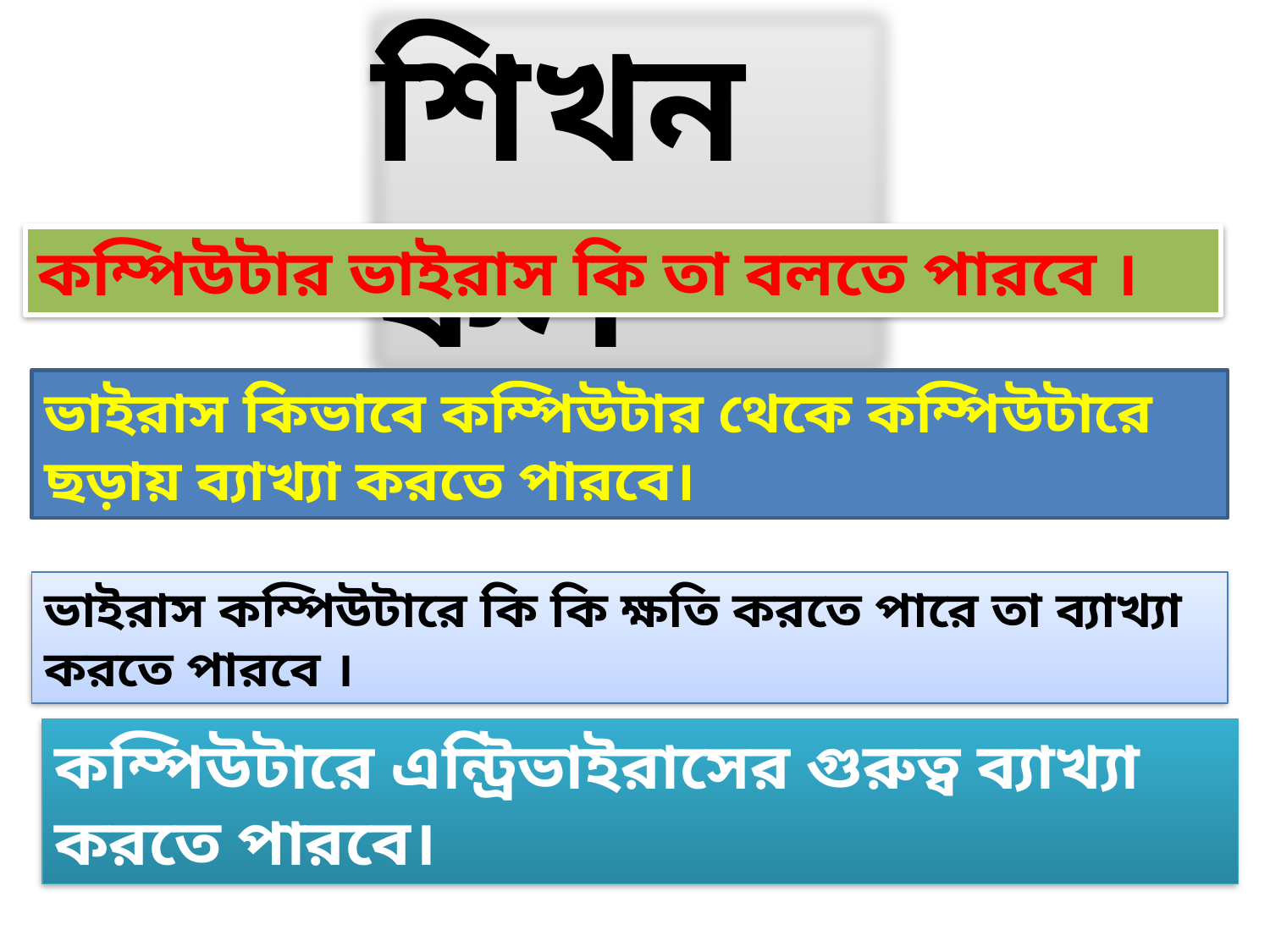

শিখন ফল
কম্পিউটার ভাইরাস কি তা বলতে পারবে ।
ভাইরাস কিভাবে কম্পিউটার থেকে কম্পিউটারে ছড়ায় ব্যাখ্যা করতে পারবে।
ভাইরাস কম্পিউটারে কি কি ক্ষতি করতে পারে তা ব্যাখ্যা করতে পারবে ।
কম্পিউটারে এন্ট্রিভাইরাসের গুরুত্ব ব্যাখ্যা করতে পারবে।